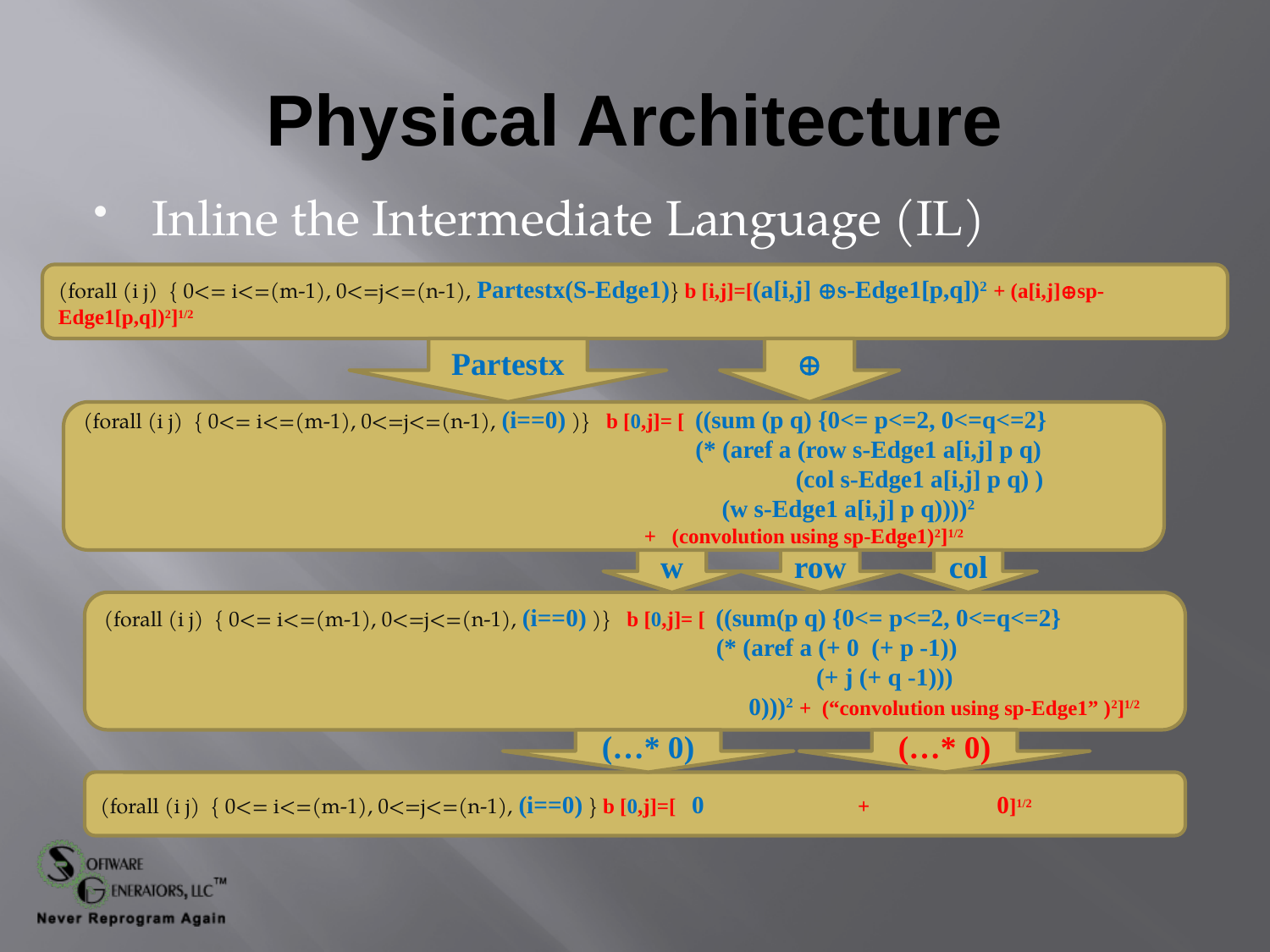

# Physical Architecture
Inline the Intermediate Language (IL)
(forall (i j)  { 0<= i<=(m-1), 0<=j<=(n-1), Partestx(S-Edge1)} b [i,j]=[(a[i,j] ⊕s-Edge1[p,q])2 + (a[i,j]⊕sp-Edge1[p,q])2]1/2
Partestx
⊕
(forall (i j)  { 0<= i<=(m-1), 0<=j<=(n-1), (i==0) )}   b [0,j]= [  ((sum (p q) {0<= p<=2, 0<=q<=2}
				                 (* (aref a (row s-Edge1 a[i,j] p q)
			                                                      (col s-Edge1 a[i,j] p q) )
			                                          (w s-Edge1 a[i,j] p q))))2
           			                                  +   (convolution using sp-Edge1)2]1/2
w
row
col
(forall (i j)  { 0<= i<=(m-1), 0<=j<=(n-1), (i==0) )}   b [0,j]= [  ((sum(p q) {0<= p<=2, 0<=q<=2}
				                 (* (aref a (+ 0  (+ p -1))
			                                                      (+ j (+ q -1)))
			                                           0)))2 +  (“convolution using sp-Edge1” )2]1/2
(…* 0)
(…* 0)
(forall (i j)  { 0<= i<=(m-1), 0<=j<=(n-1), (i==0) } b [0,j]=[   0                         +                        0]1/2